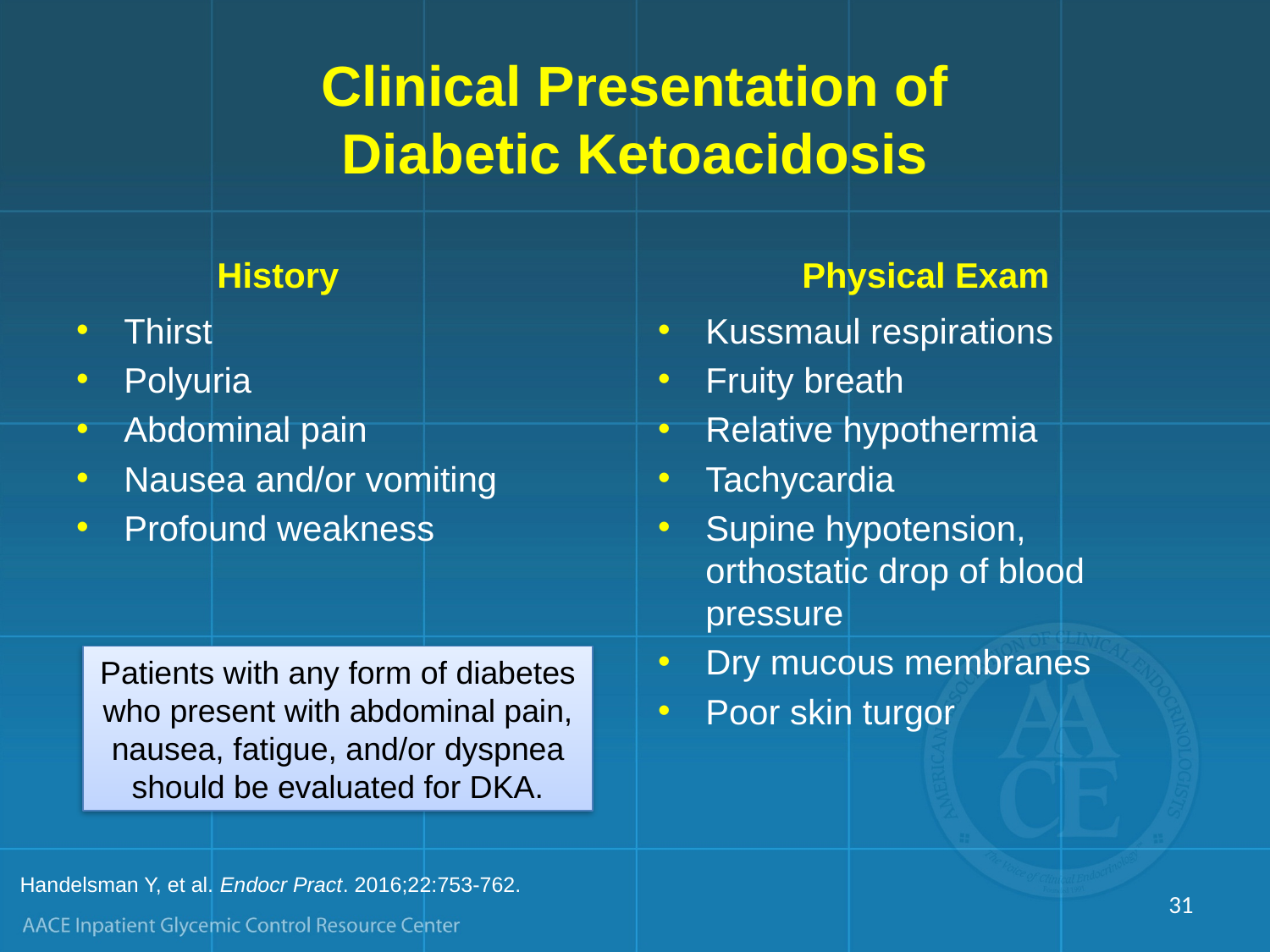

# Clinical Presentation of Diabetic Ketoacidosis
History
Physical Exam
Thirst
Polyuria
Abdominal pain
Nausea and/or vomiting
Profound weakness

Kussmaul respirations
Fruity breath
Relative hypothermia
Tachycardia
Supine hypotension, orthostatic drop of blood pressure
Dry mucous membranes
Poor skin turgor

Patients with any form of diabetes who present with abdominal pain, nausea, fatigue, and/or dyspnea should be evaluated for DKA.
Handelsman Y, et al. Endocr Pract. 2016;22:753-762.
31